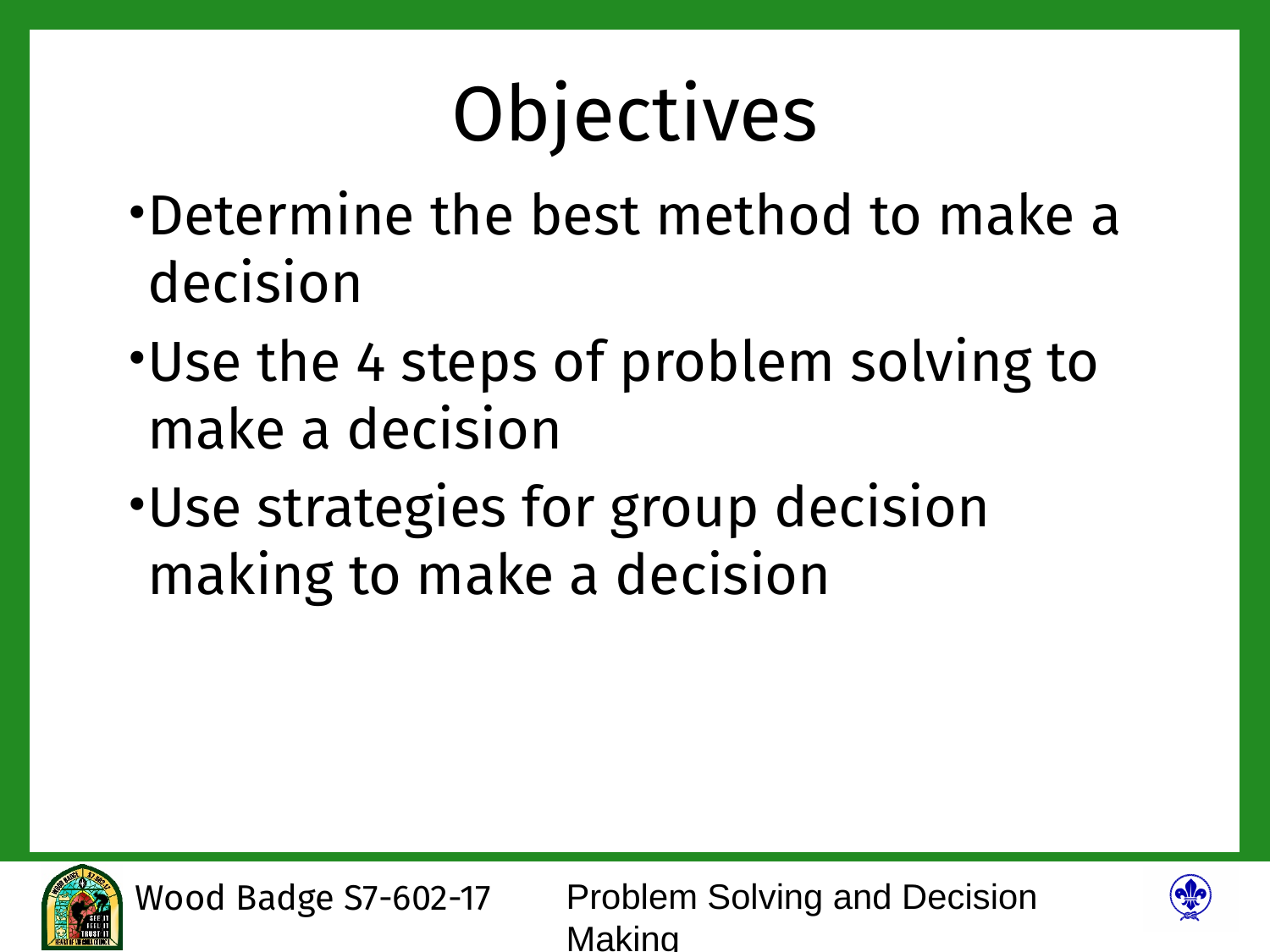

# Objectives
Determine the best method to make a decision
Use the 4 steps of problem solving to make a decision
Use strategies for group decision making to make a decision